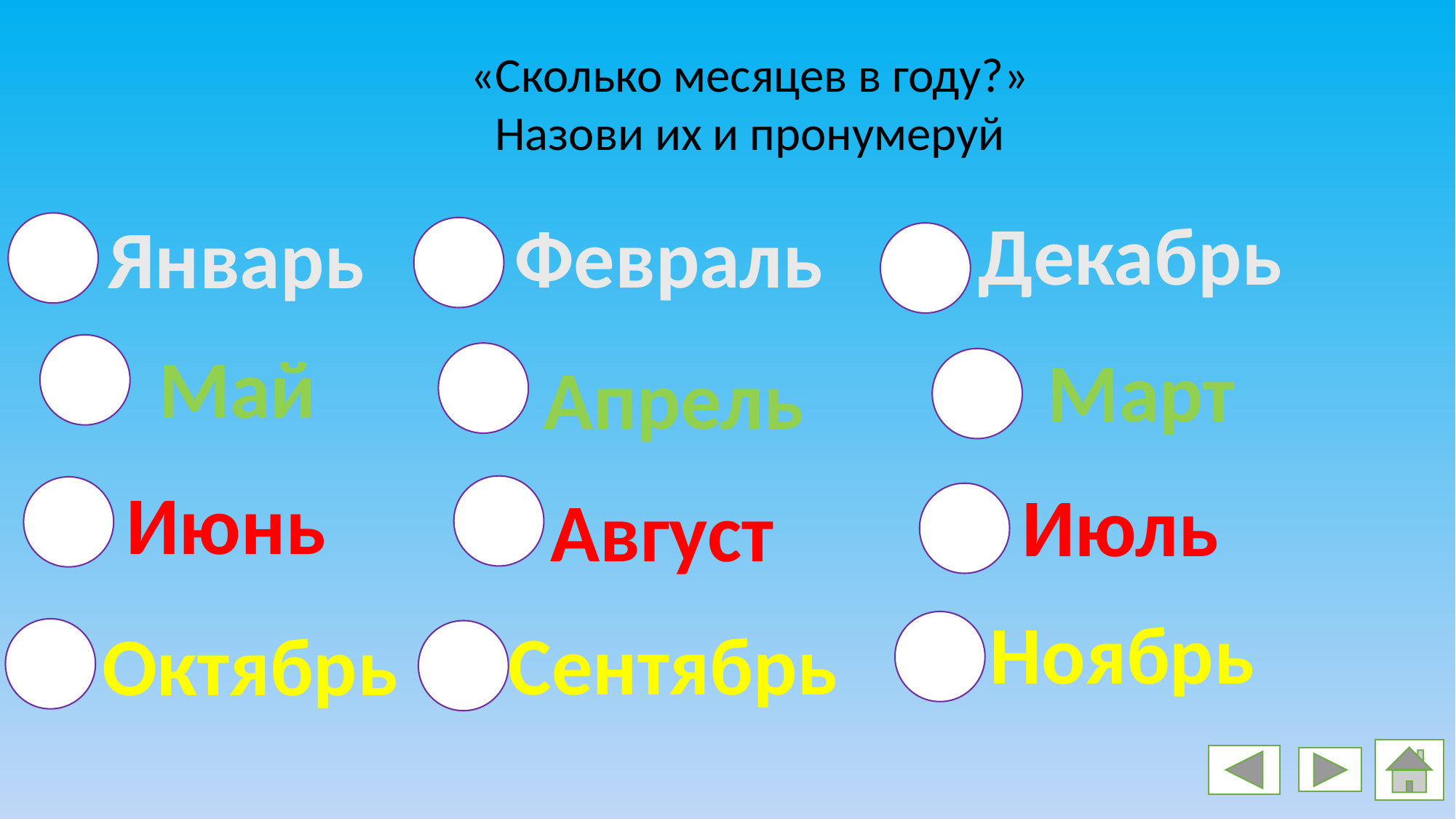

«Сколько месяцев в году?»
Назови их и пронумеруй
Декабрь
Февраль
Январь

Май
Март

Апрель

Июнь
Июль
Август

Ноябрь
Сентябрь
Октябрь